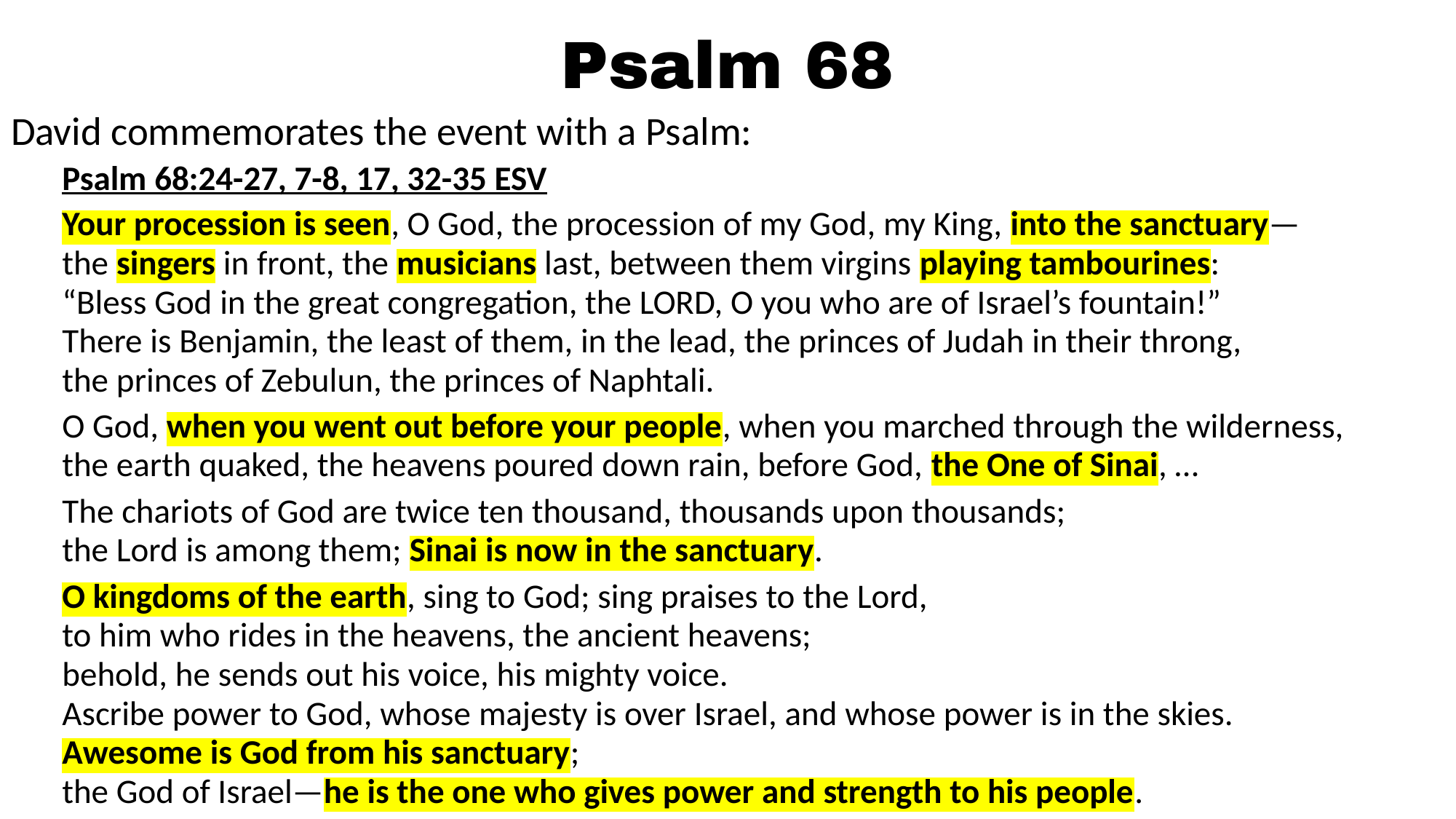

# Psalm 68
David commemorates the event with a Psalm:
Psalm 68:24-27, 7-8, 17, 32-35 ESV
Your procession is seen, O God, the procession of my God, my King, into the sanctuary—
the singers in front, the musicians last, between them virgins playing tambourines:
“Bless God in the great congregation, the LORD, O you who are of Israel’s fountain!”
There is Benjamin, the least of them, in the lead, the princes of Judah in their throng,
the princes of Zebulun, the princes of Naphtali.
O God, when you went out before your people, when you marched through the wilderness,
the earth quaked, the heavens poured down rain, before God, the One of Sinai, …
The chariots of God are twice ten thousand, thousands upon thousands;
the Lord is among them; Sinai is now in the sanctuary.
O kingdoms of the earth, sing to God; sing praises to the Lord,
to him who rides in the heavens, the ancient heavens;
behold, he sends out his voice, his mighty voice.
Ascribe power to God, whose majesty is over Israel, and whose power is in the skies.
Awesome is God from his sanctuary;
the God of Israel—he is the one who gives power and strength to his people.